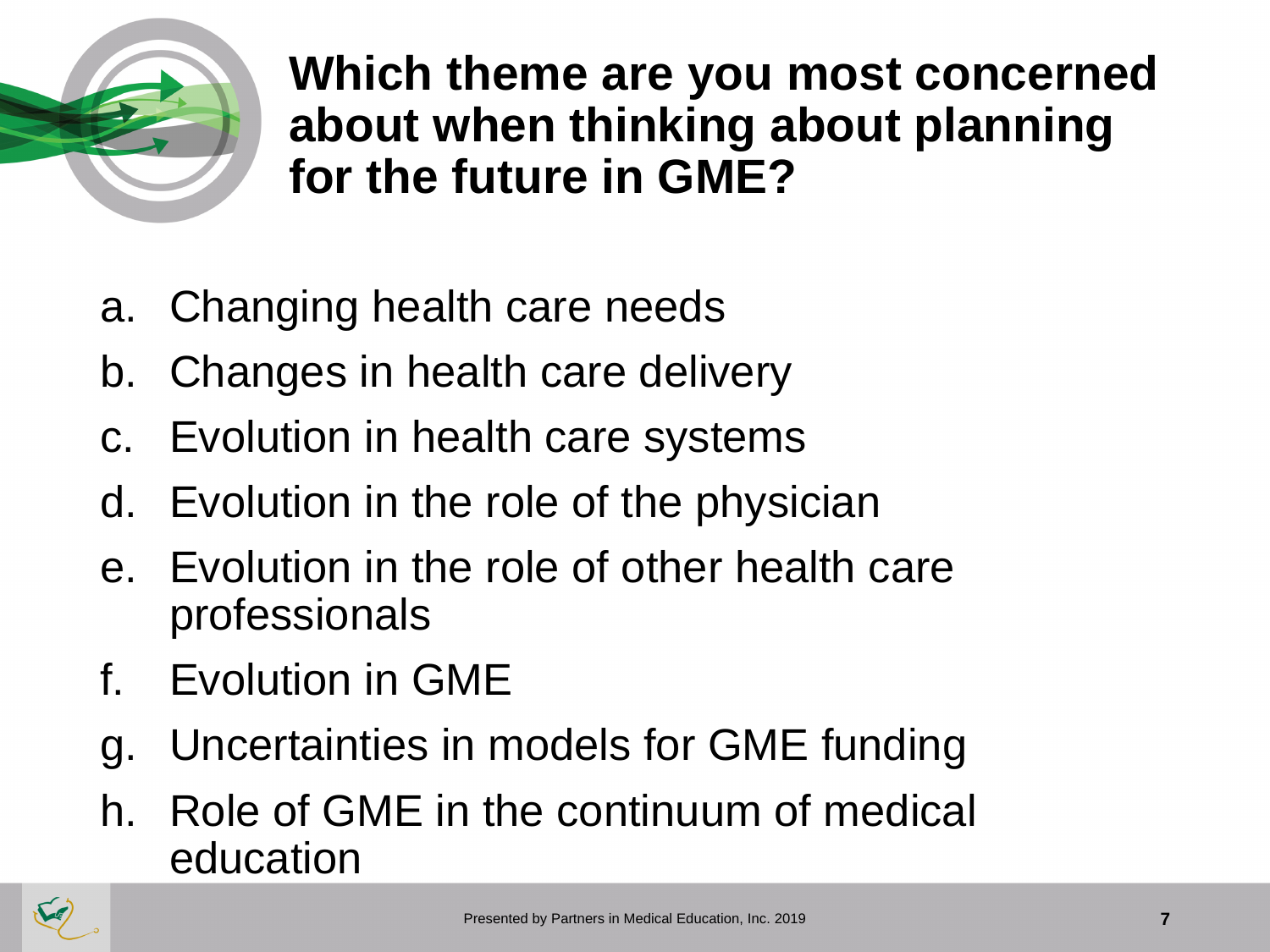

# Which theme are you most concerned about when thinking about planning for the future in GME?
Changing health care needs
Changes in health care delivery
Evolution in health care systems
Evolution in the role of the physician
Evolution in the role of other health care professionals
Evolution in GME
Uncertainties in models for GME funding
Role of GME in the continuum of medical education
Presented by Partners in Medical Education, Inc. 2019
7